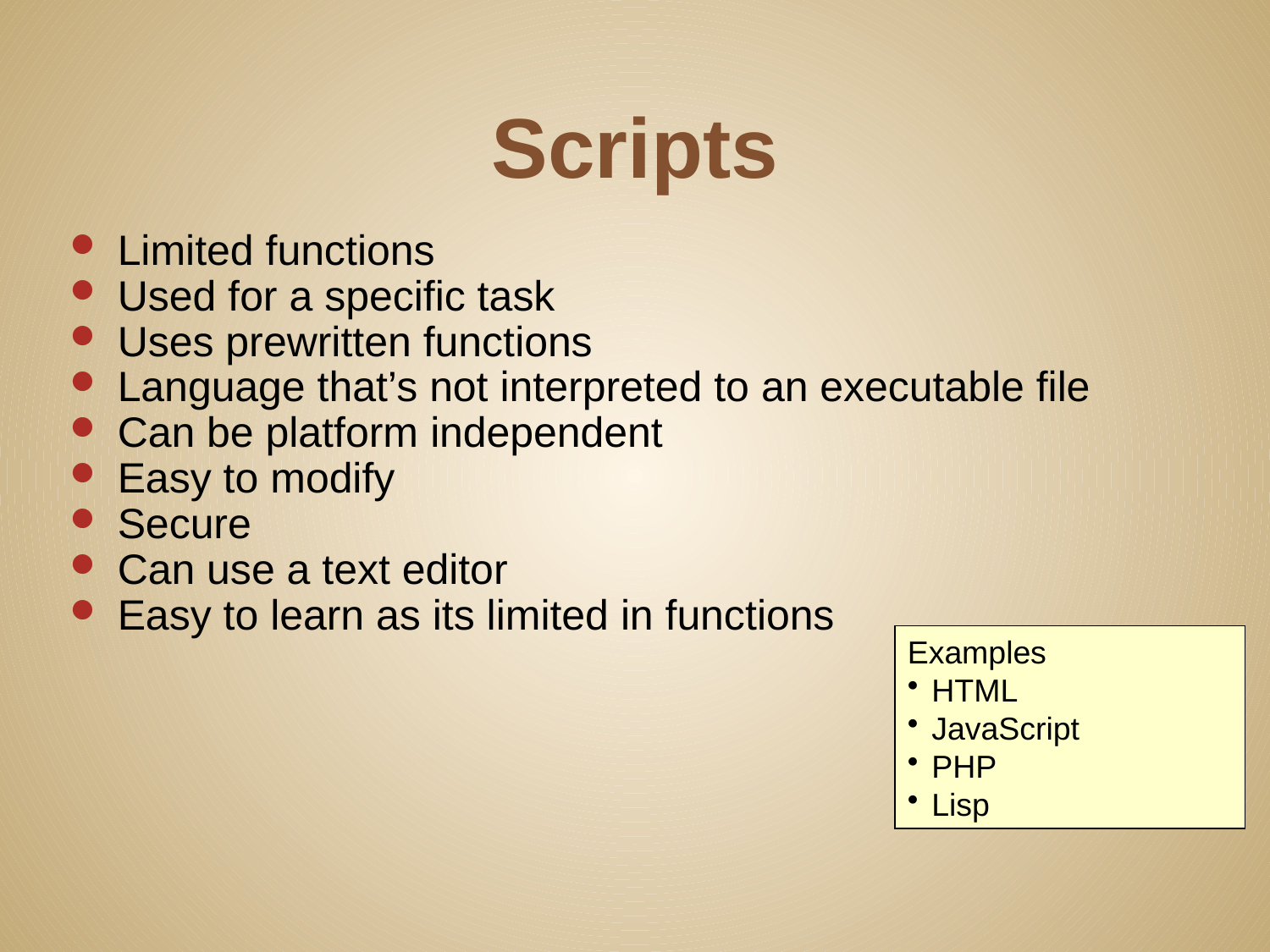

# Scripts
Limited functions
Used for a specific task
Uses prewritten functions
Language that’s not interpreted to an executable file
Can be platform independent
Easy to modify
Secure
Can use a text editor
Easy to learn as its limited in functions
Examples
HTML
JavaScript
PHP
Lisp